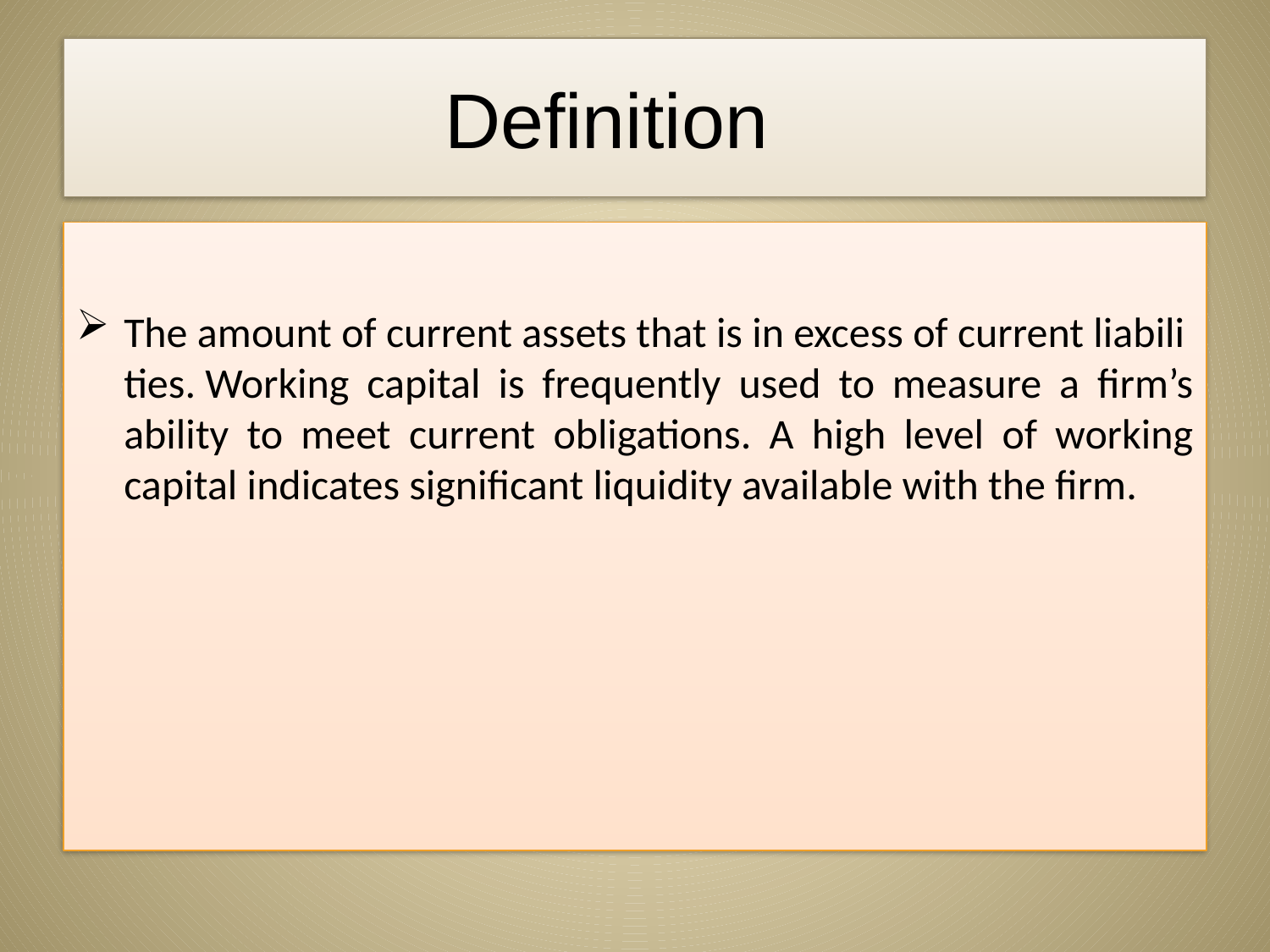

# Definition

The amount of current assets that is in excess of current liabilities. Working capital is frequently used to measure a firm’s ability to meet current obligations. A high level of working capital indicates significant liquidity available with the firm.